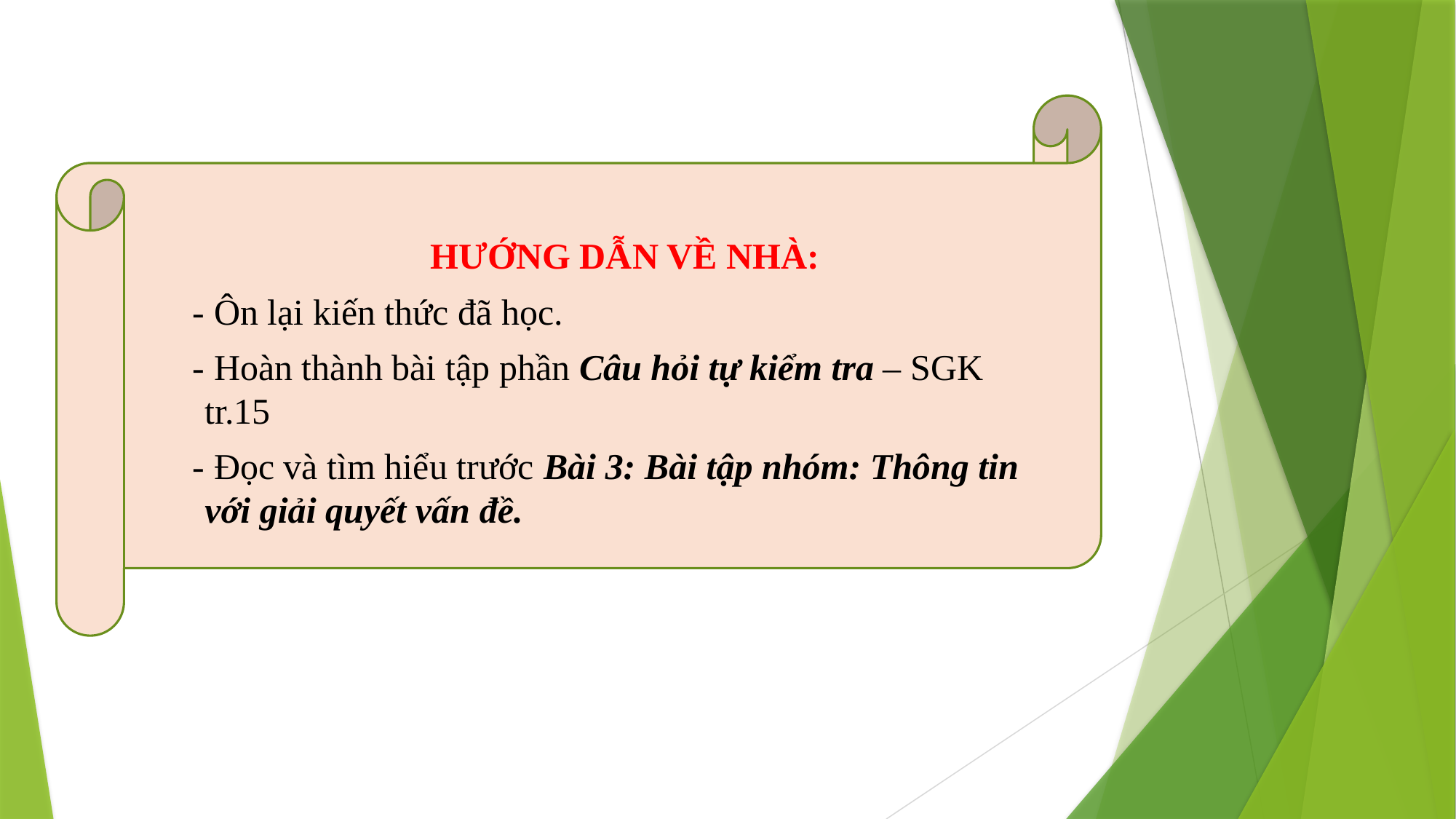

HƯỚNG DẪN VỀ NHÀ:
- Ôn lại kiến thức đã học.
- Hoàn thành bài tập phần Câu hỏi tự kiểm tra – SGK tr.15
- Đọc và tìm hiểu trước Bài 3: Bài tập nhóm: Thông tin với giải quyết vấn đề.